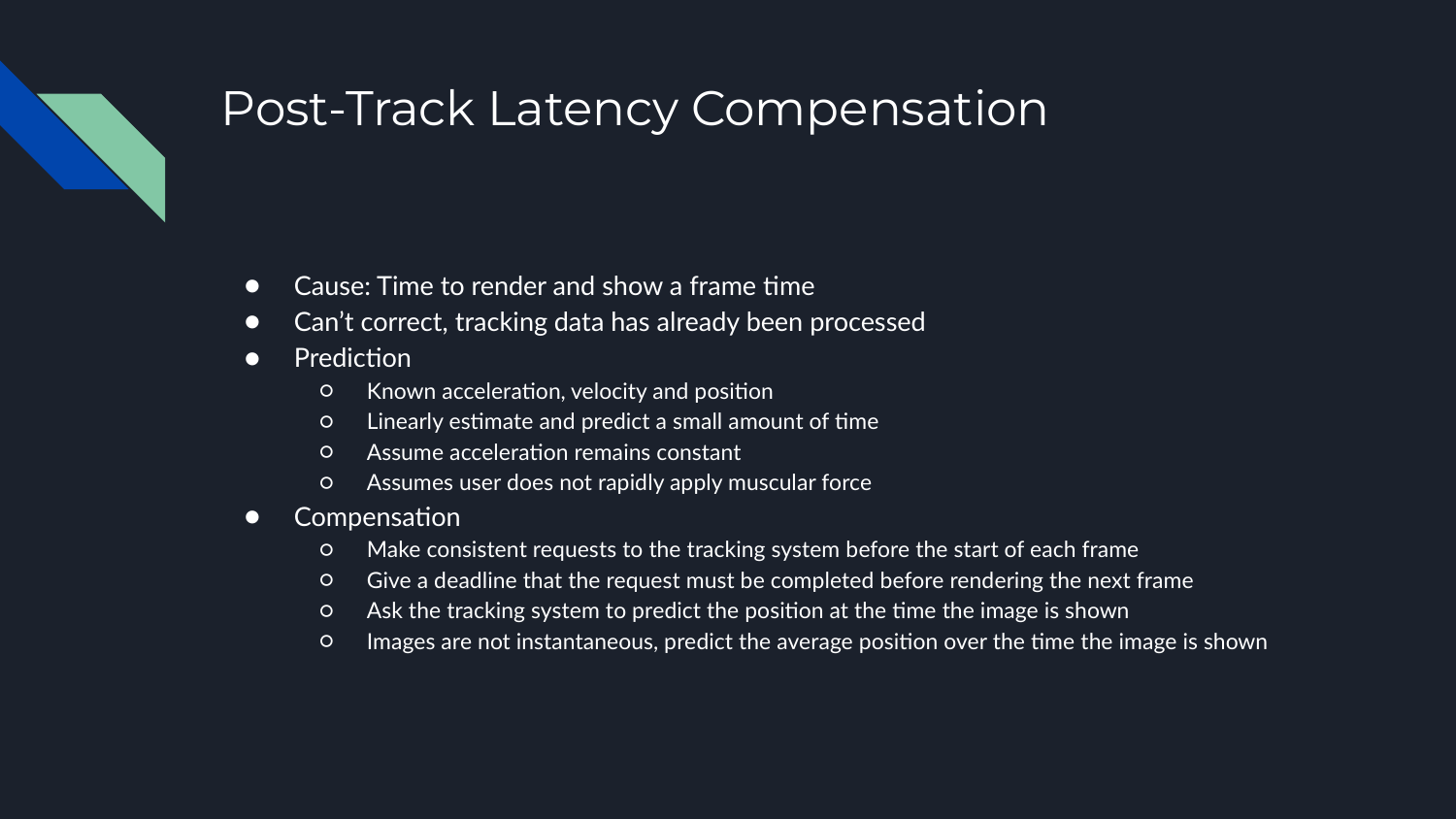

# Post-Track Latency Compensation

Cause: Time to render and show a frame time
Can’t correct, tracking data has already been processed
Prediction
Known acceleration, velocity and position
Linearly estimate and predict a small amount of time
Assume acceleration remains constant
Assumes user does not rapidly apply muscular force
Compensation
Make consistent requests to the tracking system before the start of each frame
Give a deadline that the request must be completed before rendering the next frame
Ask the tracking system to predict the position at the time the image is shown
Images are not instantaneous, predict the average position over the time the image is shown